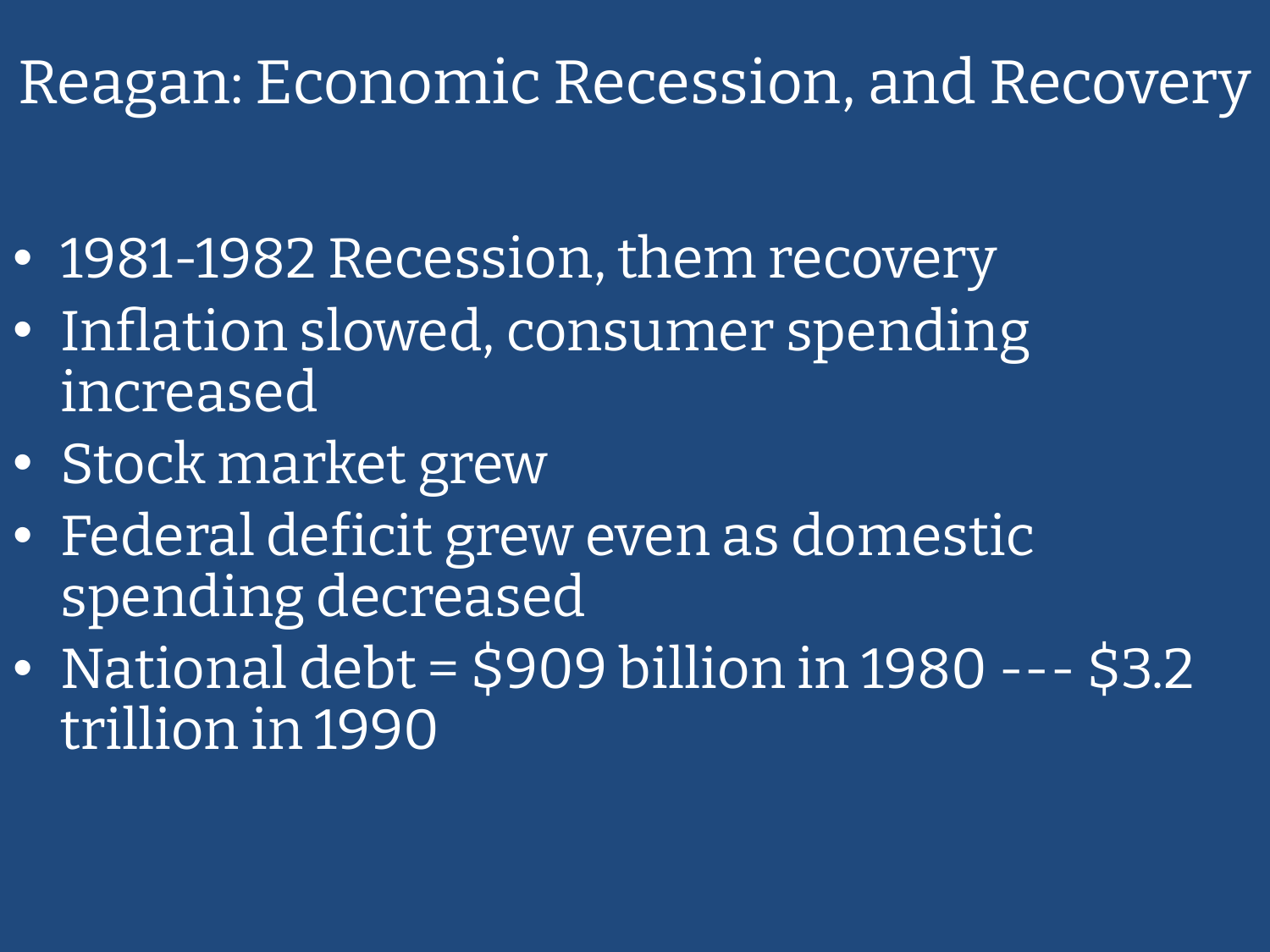

# Reagan: Economic Recession, and Recovery
1981-1982 Recession, them recovery
Inflation slowed, consumer spending increased
Stock market grew
Federal deficit grew even as domestic spending decreased
National debt = $909 billion in 1980 --- $3.2 trillion in 1990